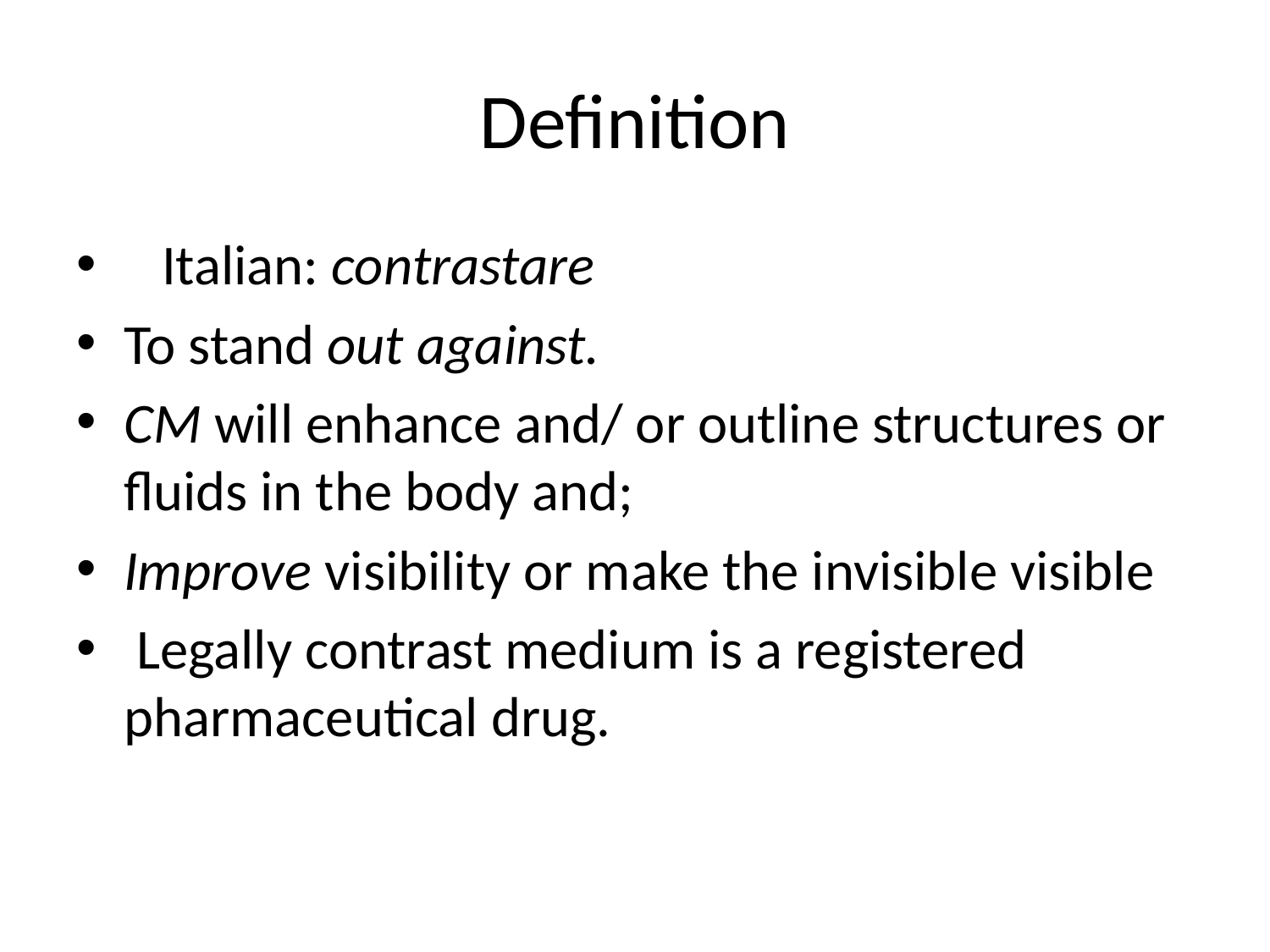

# Definition
   Italian: contrastare
To stand out against.
CM will enhance and/ or outline structures or fluids in the body and;
Improve visibility or make the invisible visible
 Legally contrast medium is a registered pharmaceutical drug.